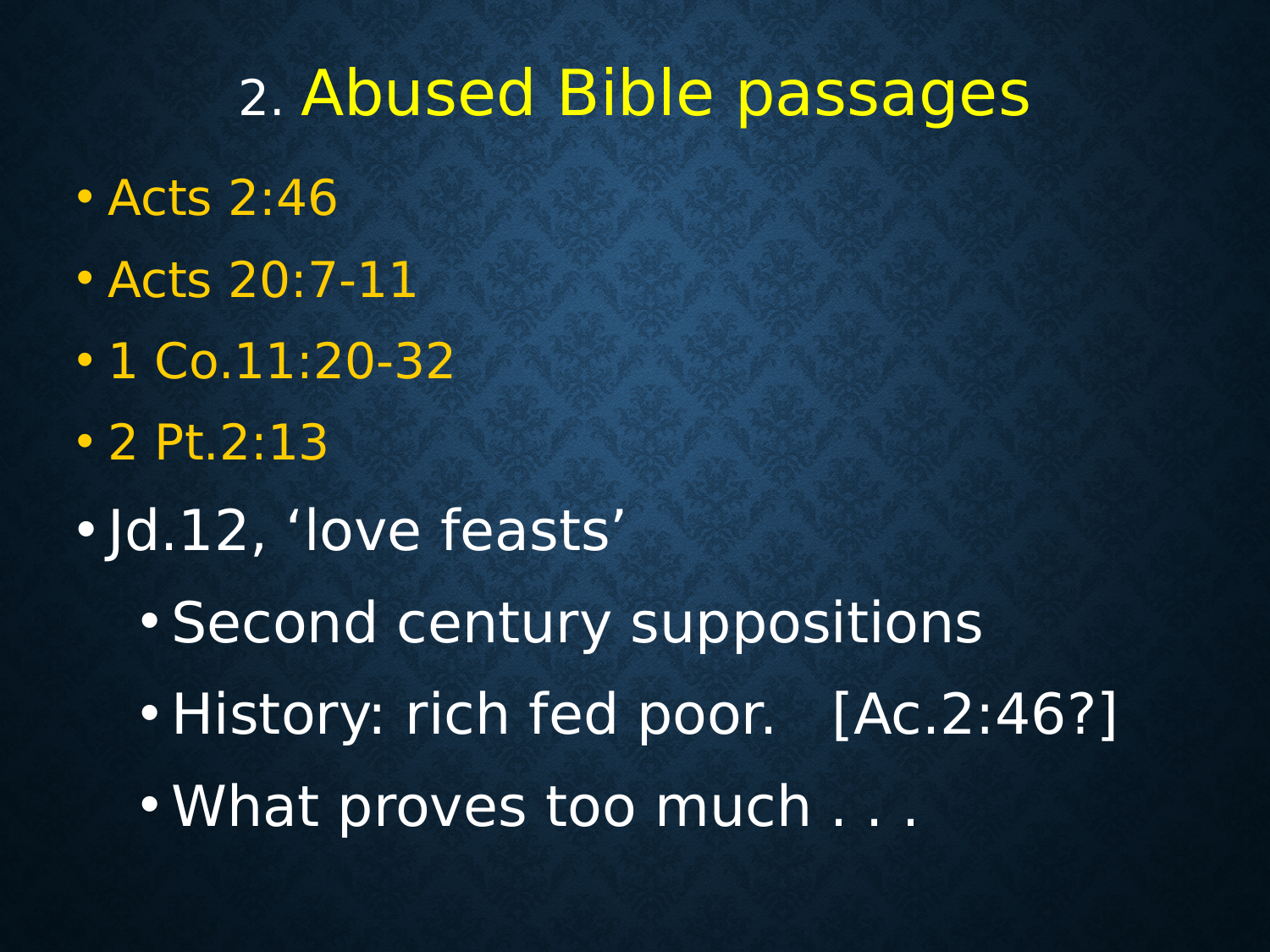

# 2. Abused Bible passages
Acts 2:46
Acts 20:7-11
1 Co.11:20-32
2 Pt.2:13
Jd.12, ‘love feasts’
Second century suppositions
History: rich fed poor.   [Ac.2:46?]
What proves too much . . .